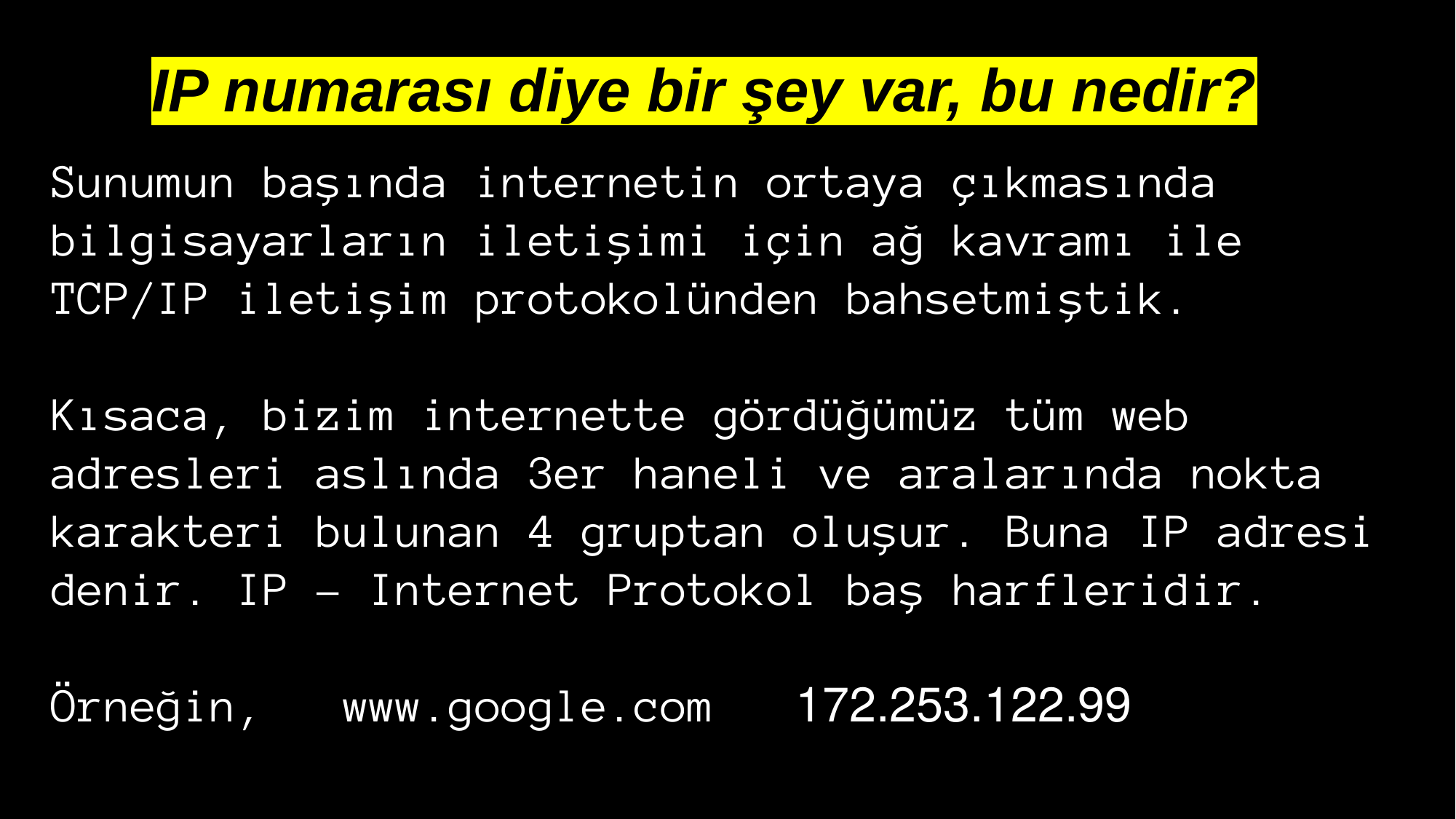

IP numarası diye bir şey var, bu nedir?
Sunumun başında internetin ortaya çıkmasında bilgisayarların iletişimi için ağ kavramı ile TCP/IP iletişim protokolünden bahsetmiştik.

Kısaca, bizim internette gördüğümüz tüm web adresleri aslında 3er haneli ve aralarında nokta karakteri bulunan 4 gruptan oluşur. Buna IP adresi denir. IP – Internet Protokol baş harfleridir.

Örneğin,   www.google.com   172.253.122.99